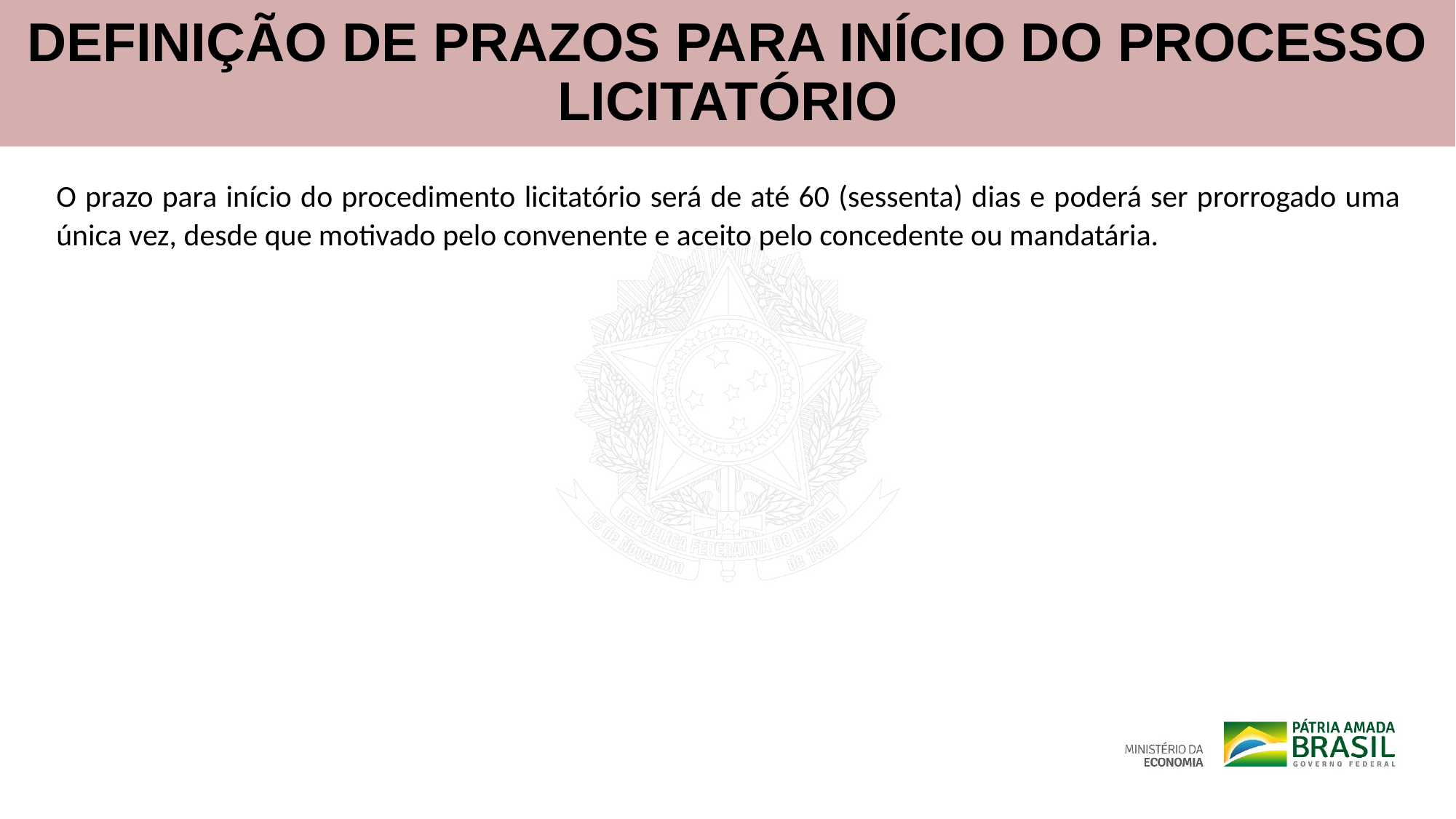

DEFINIÇÃO DE PRAZOS PARA INÍCIO DO PROCESSO LICITATÓRIO
O prazo para início do procedimento licitatório será de até 60 (sessenta) dias e poderá ser prorrogado uma única vez, desde que motivado pelo convenente e aceito pelo concedente ou mandatária.